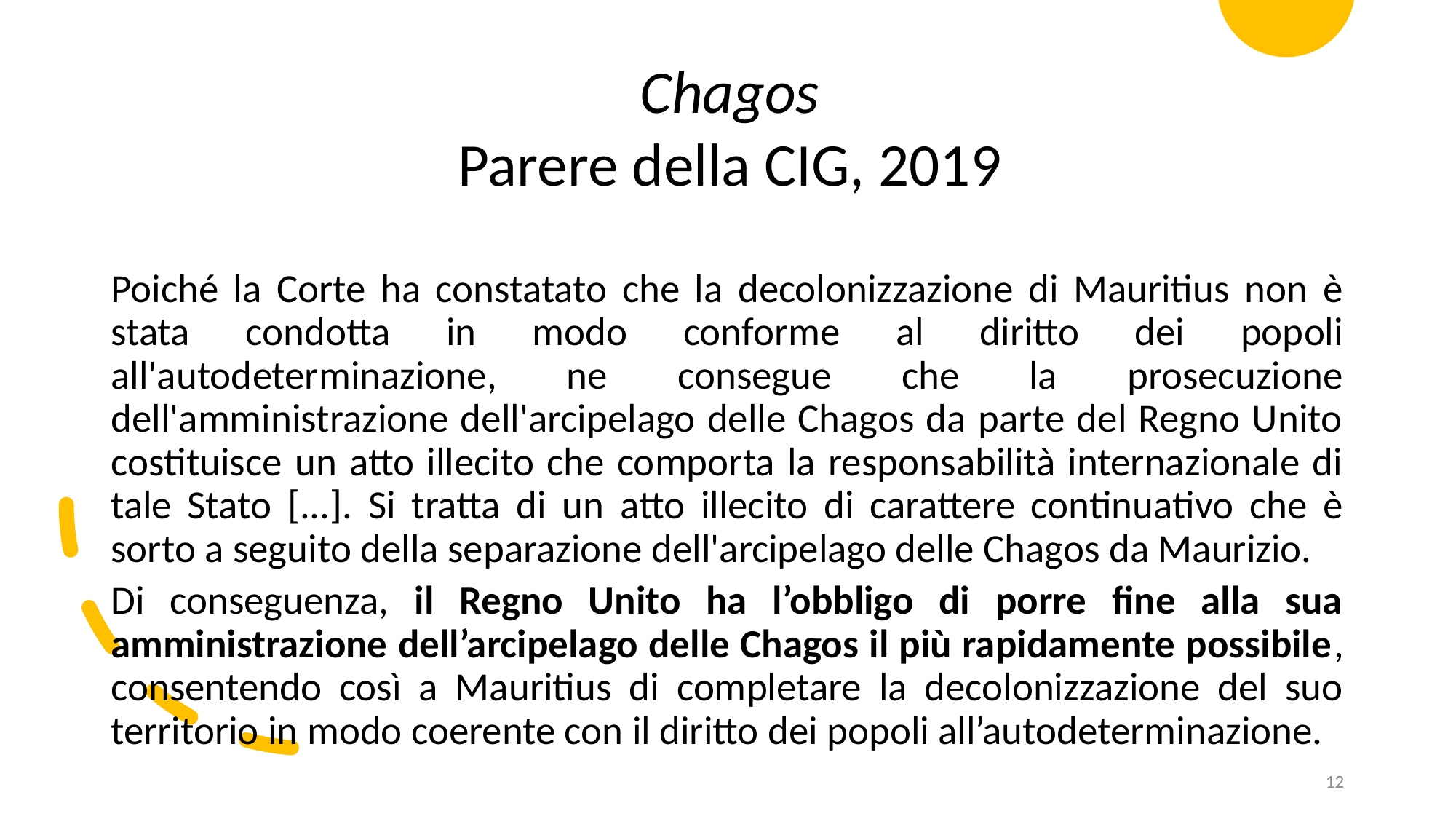

Chagos
Parere della CIG, 2019

Poiché la Corte ha constatato che la decolonizzazione di Mauritius non è stata condotta in modo conforme al diritto dei popoli all'autodeterminazione, ne consegue che la prosecuzione dell'amministrazione dell'arcipelago delle Chagos da parte del Regno Unito costituisce un atto illecito che comporta la responsabilità internazionale di tale Stato [...]. Si tratta di un atto illecito di carattere continuativo che è sorto a seguito della separazione dell'arcipelago delle Chagos da Maurizio.
Di conseguenza, il Regno Unito ha l’obbligo di porre fine alla sua amministrazione dell’arcipelago delle Chagos il più rapidamente possibile, consentendo così a Mauritius di completare la decolonizzazione del suo territorio in modo coerente con il diritto dei popoli all’autodeterminazione.

12